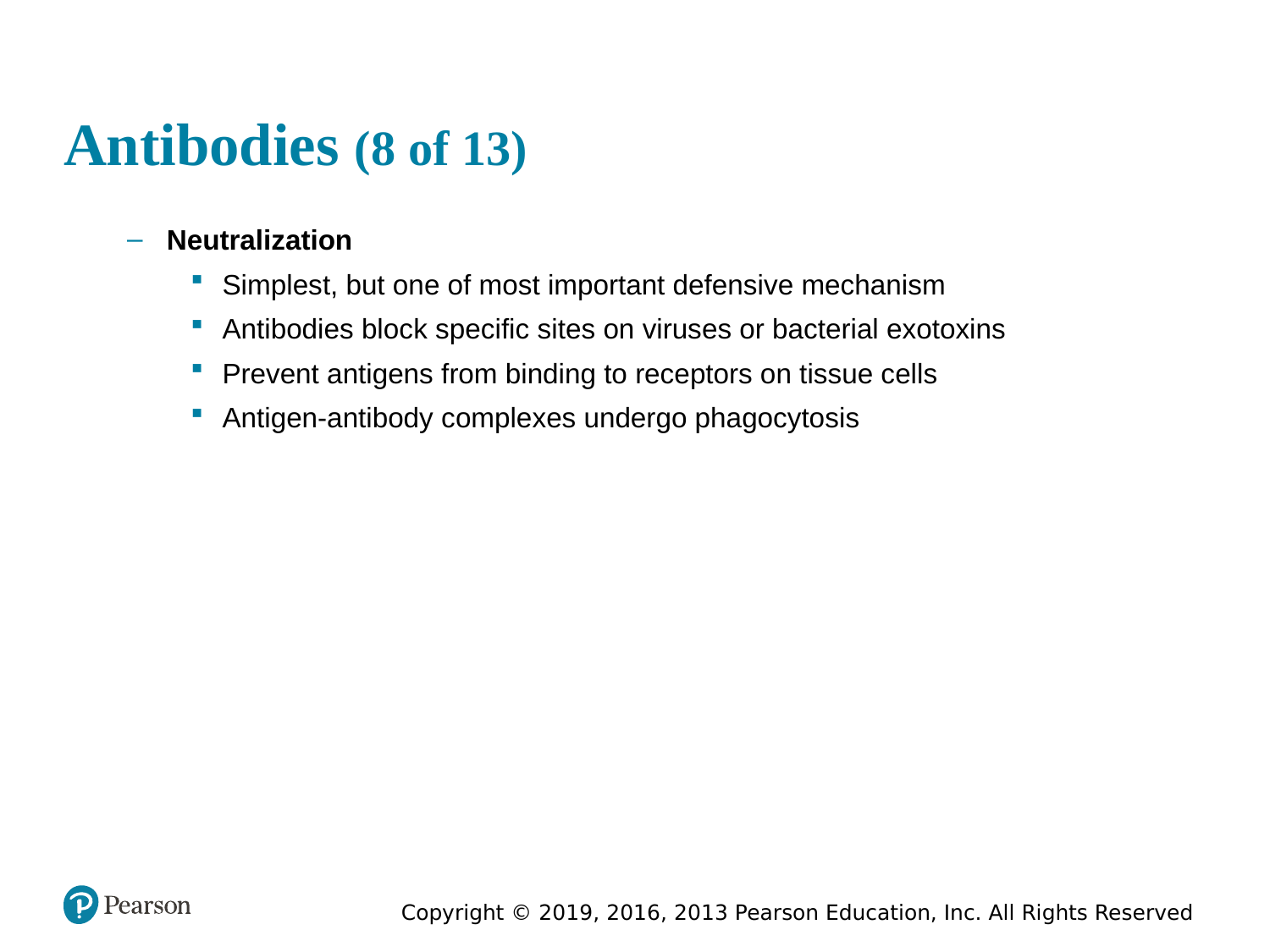

# Antibodies (8 of 13)
Neutralization
Simplest, but one of most important defensive mechanism
Antibodies block specific sites on viruses or bacterial exotoxins
Prevent antigens from binding to receptors on tissue cells
Antigen-antibody complexes undergo phagocytosis